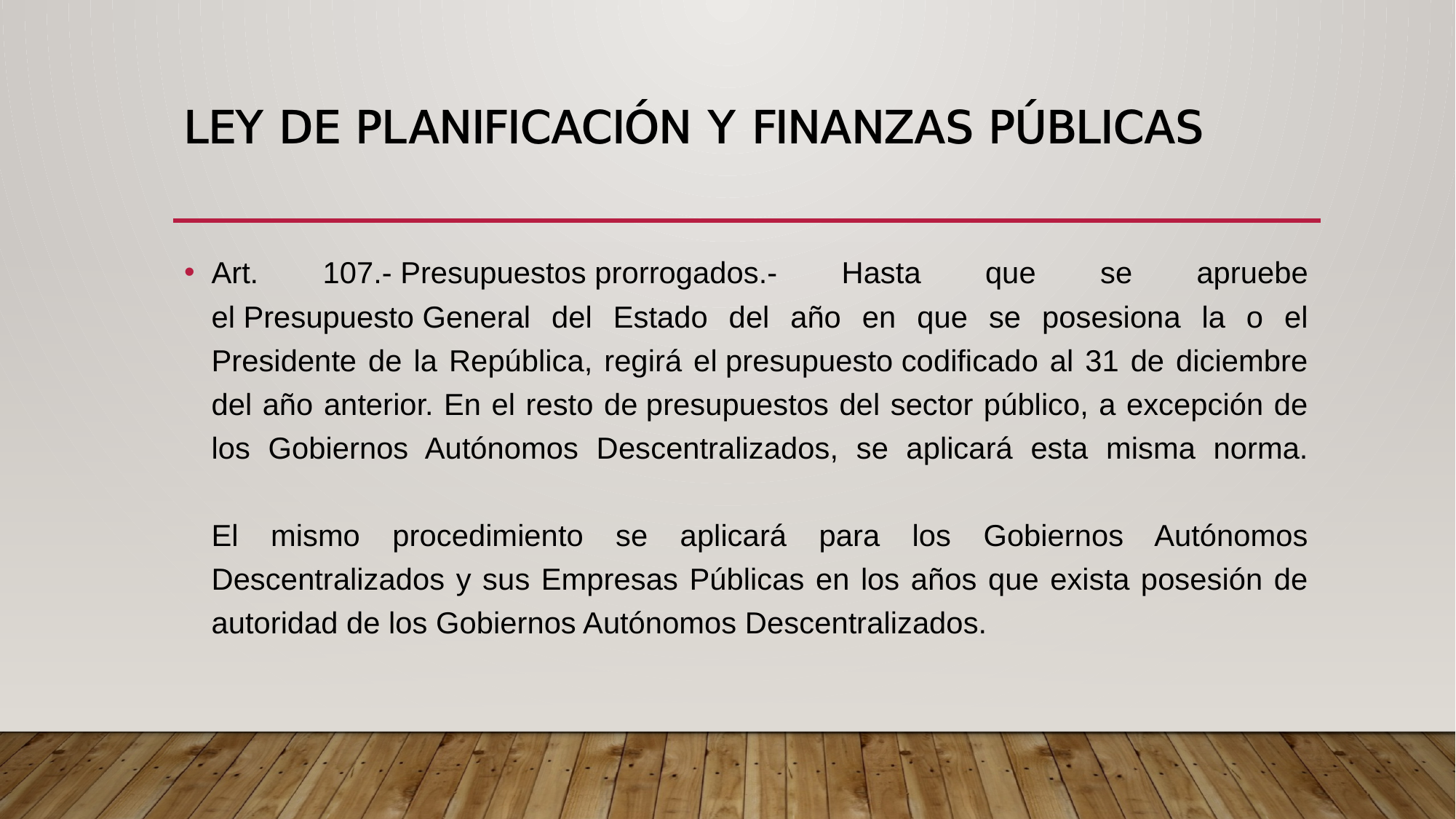

# Ley de Planificación y Finanzas Públicas
Art. 107.- Presupuestos prorrogados.- Hasta que se apruebe el Presupuesto General del Estado del año en que se posesiona la o el Presidente de la República, regirá el presupuesto codificado al 31 de diciembre del año anterior. En el resto de presupuestos del sector público, a excepción de los Gobiernos Autónomos Descentralizados, se aplicará esta misma norma.
El mismo procedimiento se aplicará para los Gobiernos Autónomos Descentralizados y sus Empresas Públicas en los años que exista posesión de autoridad de los Gobiernos Autónomos Descentralizados.